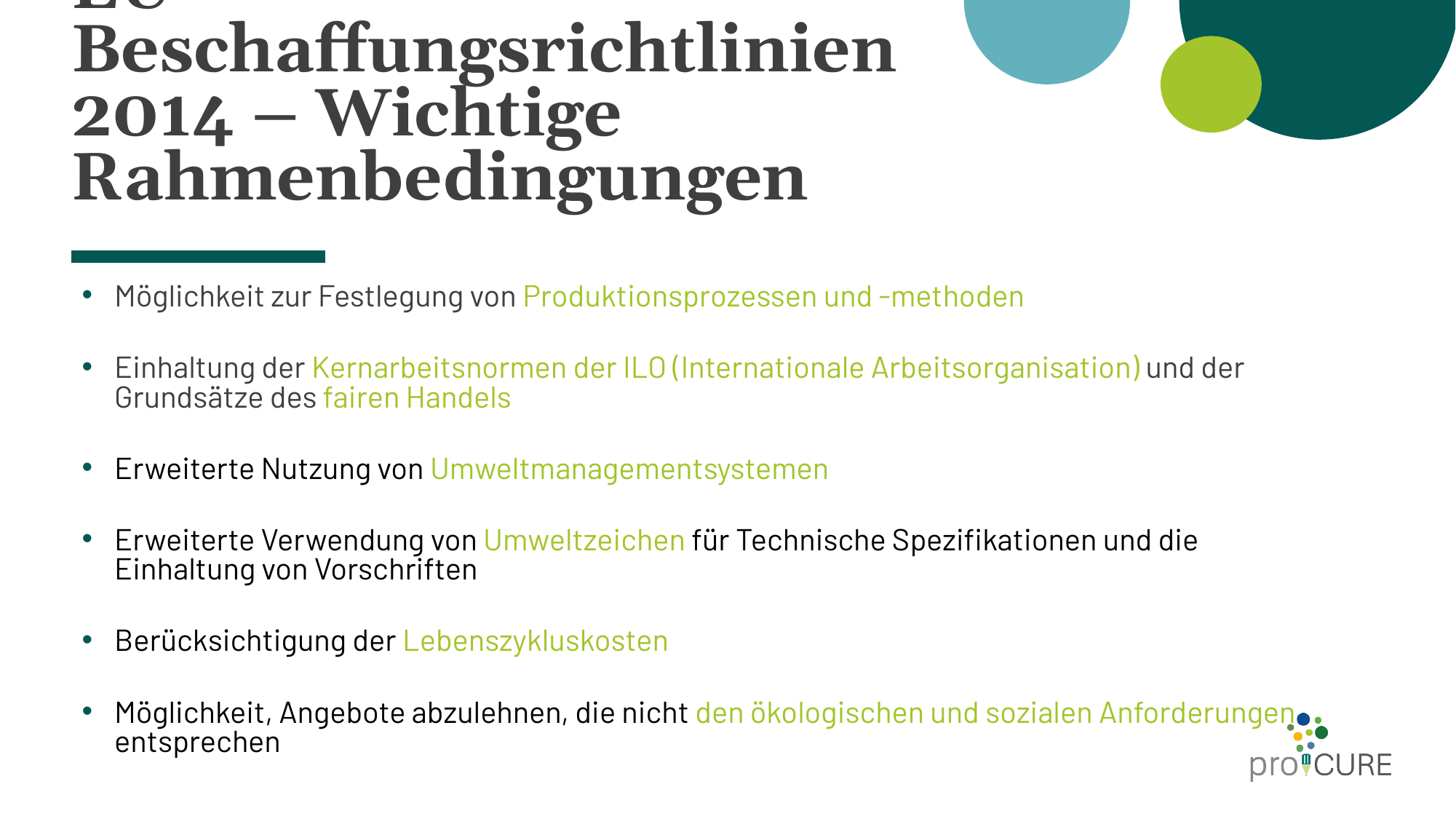

# EU-Beschaffungsrichtlinien 2014 – Wichtige Rahmenbedingungen
Möglichkeit zur Festlegung von Produktionsprozessen und -methoden
Einhaltung der Kernarbeitsnormen der ILO (Internationale Arbeitsorganisation) und der Grundsätze des fairen Handels
Erweiterte Nutzung von Umweltmanagementsystemen
Erweiterte Verwendung von Umweltzeichen für Technische Spezifikationen und die Einhaltung von Vorschriften
Berücksichtigung der Lebenszykluskosten
Möglichkeit, Angebote abzulehnen, die nicht den ökologischen und sozialen Anforderungen entsprechen